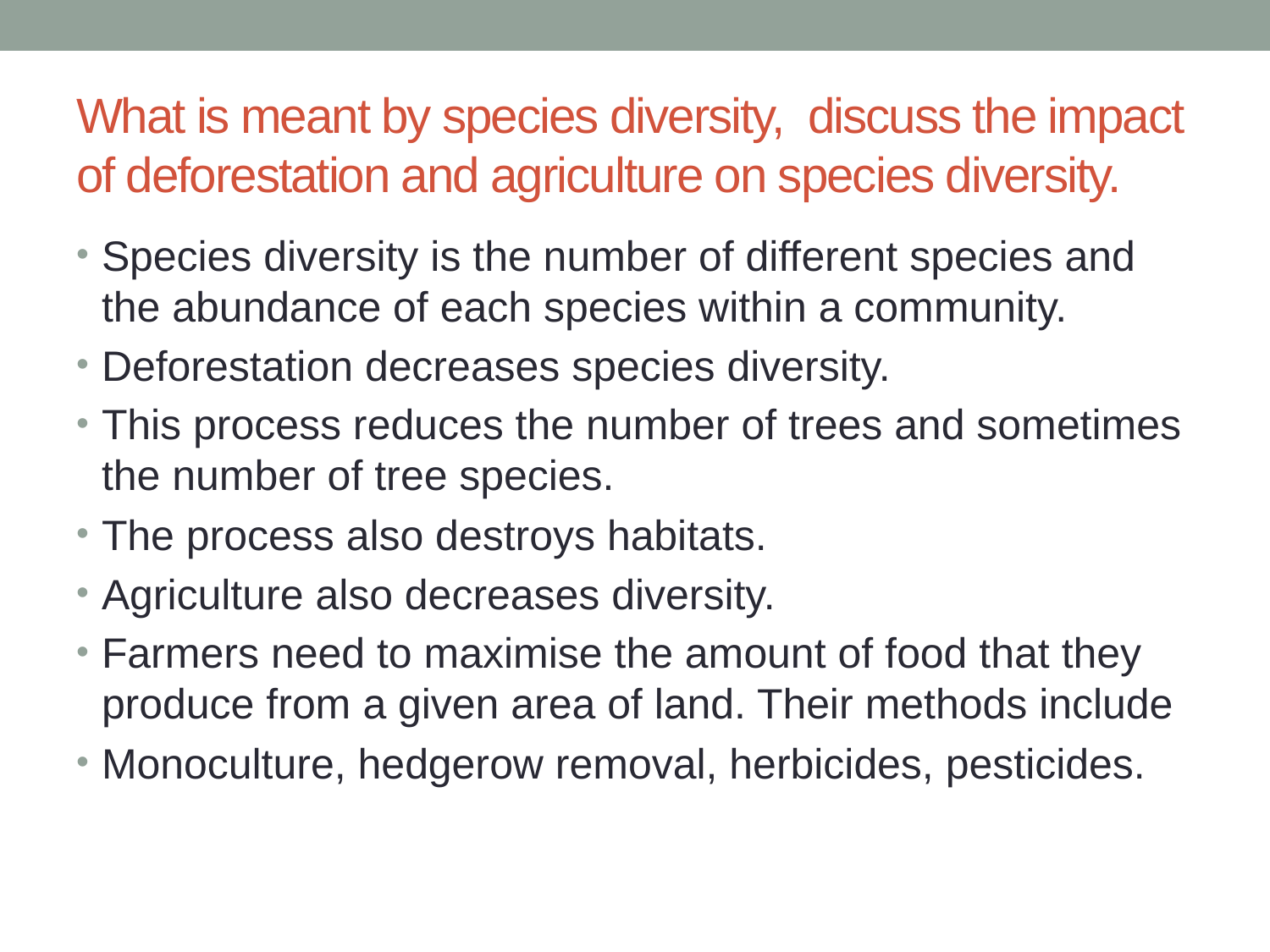

# What is meant by species diversity,  discuss the impact of deforestation and agriculture on species diversity.
Species diversity is the number of different species and the abundance of each species within a community.
Deforestation decreases species diversity.
This process reduces the number of trees and sometimes the number of tree species.
The process also destroys habitats.
Agriculture also decreases diversity.
Farmers need to maximise the amount of food that they produce from a given area of land. Their methods include
Monoculture, hedgerow removal, herbicides, pesticides.